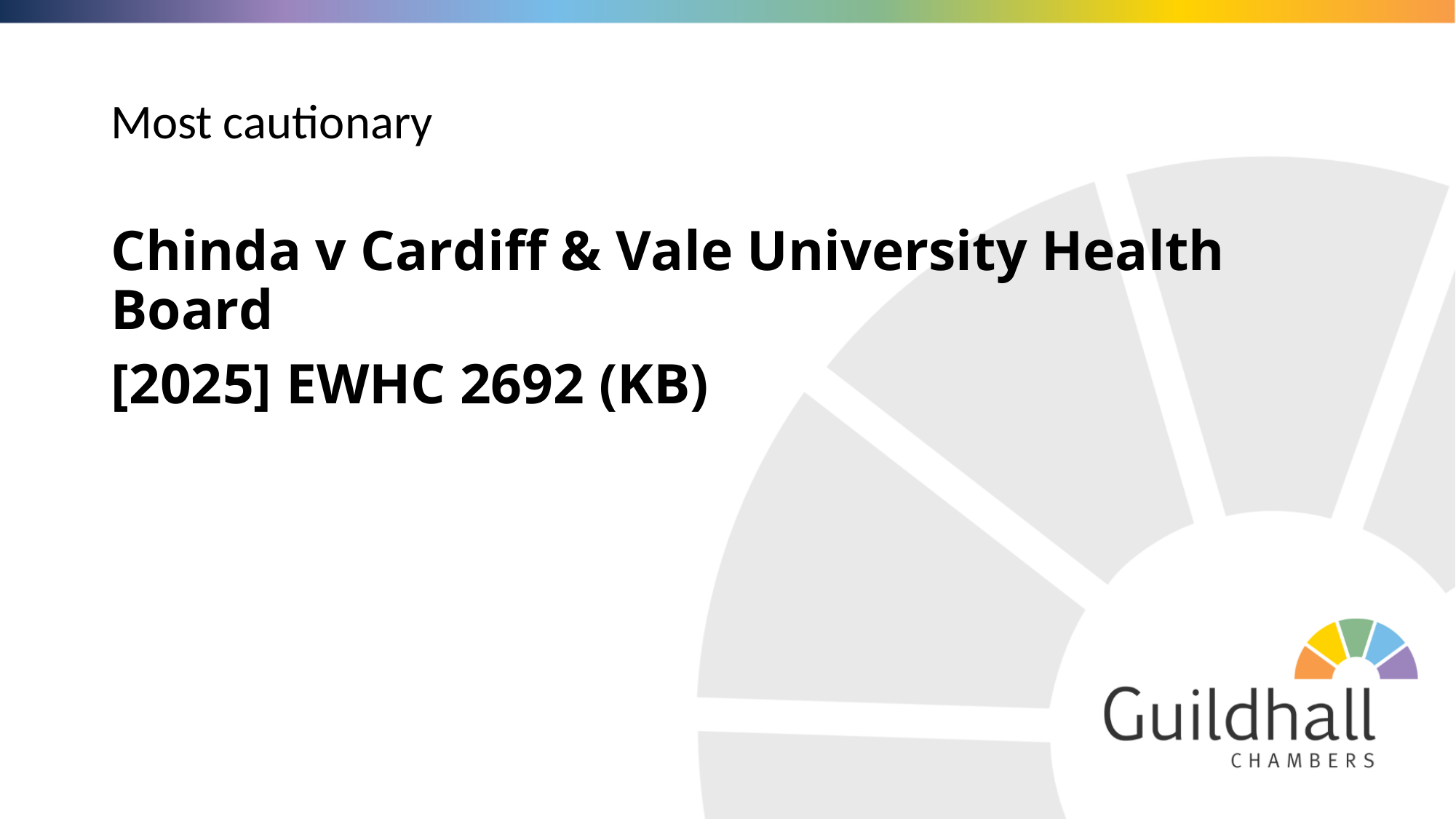

# Most cautionary
Chinda v Cardiff & Vale University Health Board
[2025] EWHC 2692 (KB)